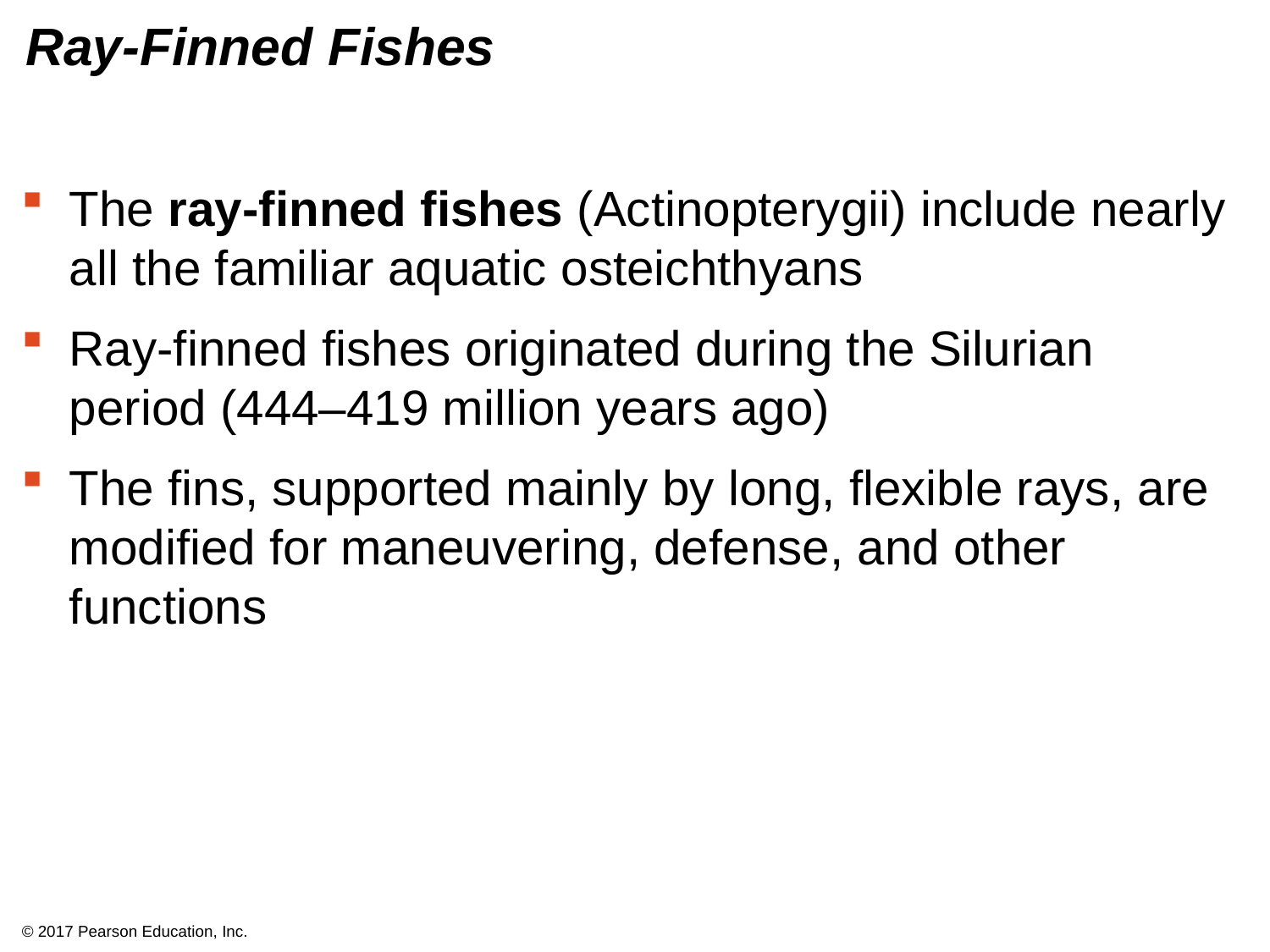

# Ray-Finned Fishes
The ray-finned fishes (Actinopterygii) include nearly all the familiar aquatic osteichthyans
Ray-finned fishes originated during the Silurian period (444–419 million years ago)
The fins, supported mainly by long, flexible rays, are modified for maneuvering, defense, and other functions
© 2017 Pearson Education, Inc.